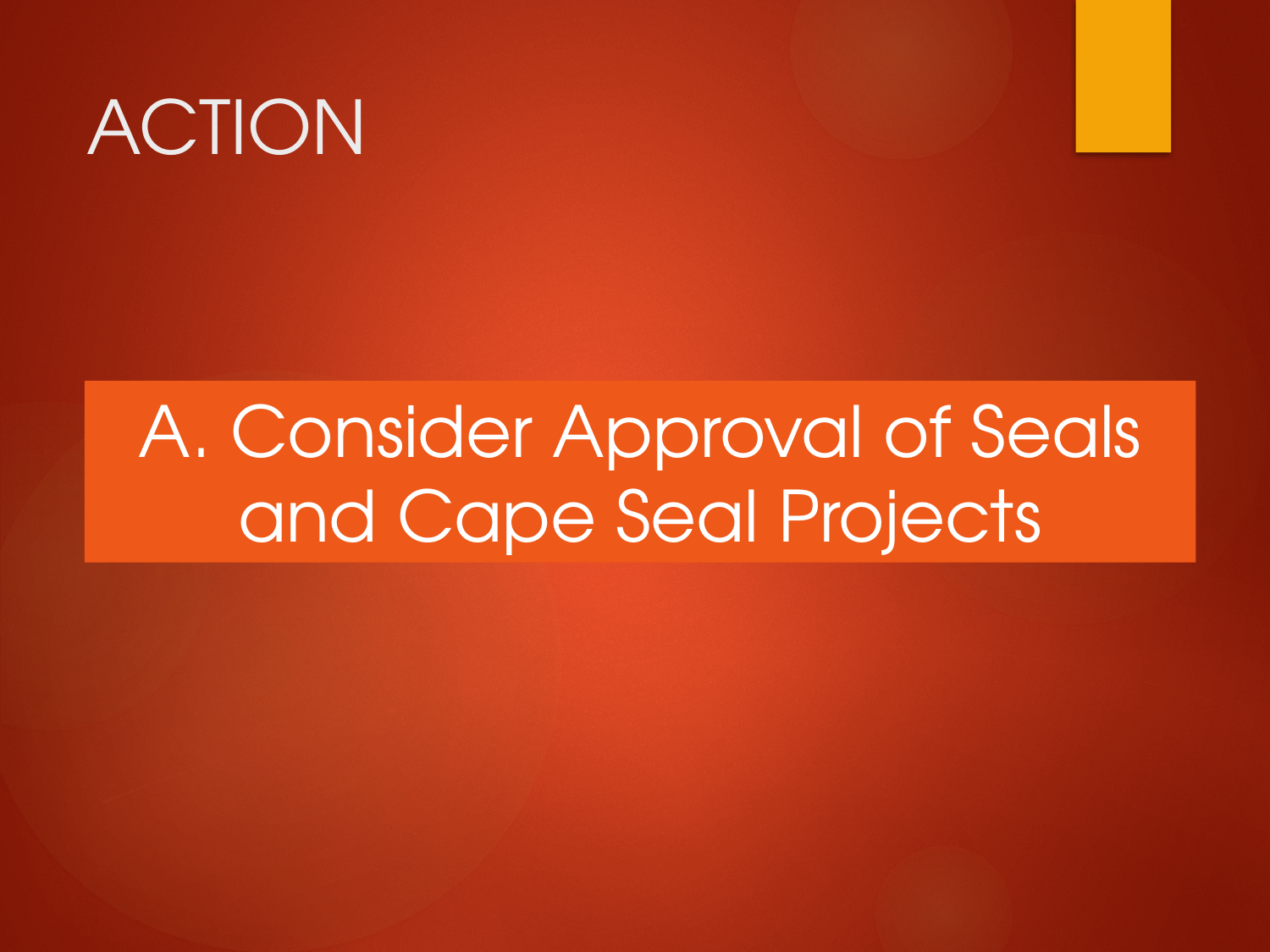

# ACTION
A. Consider Approval of Seals and Cape Seal Projects